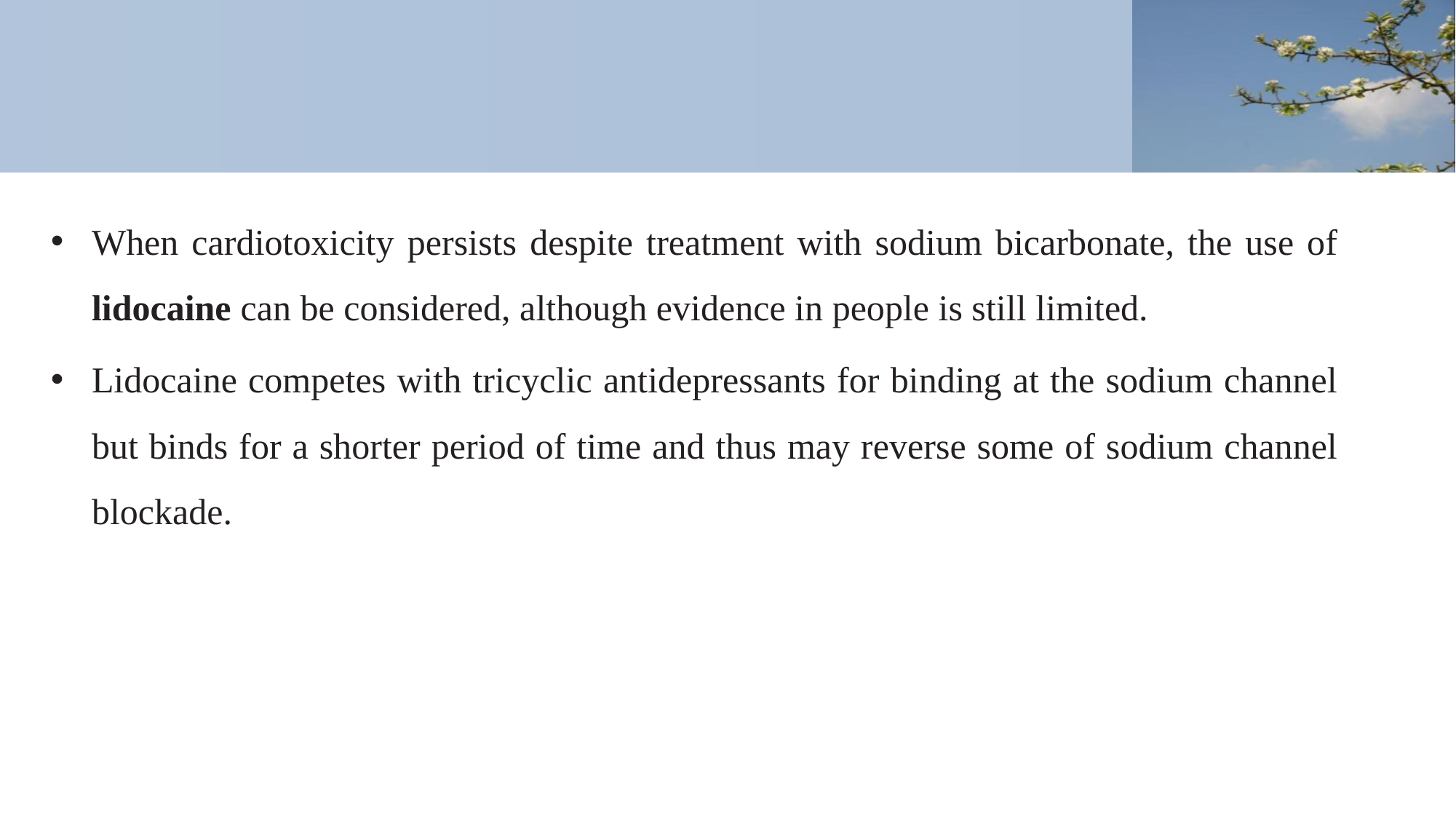

#
When cardiotoxicity persists despite treatment with sodium bicarbonate, the use of lidocaine can be considered, although evidence in people is still limited.
Lidocaine competes with tricyclic antidepressants for binding at the sodium channel but binds for a shorter period of time and thus may reverse some of sodium channel blockade.